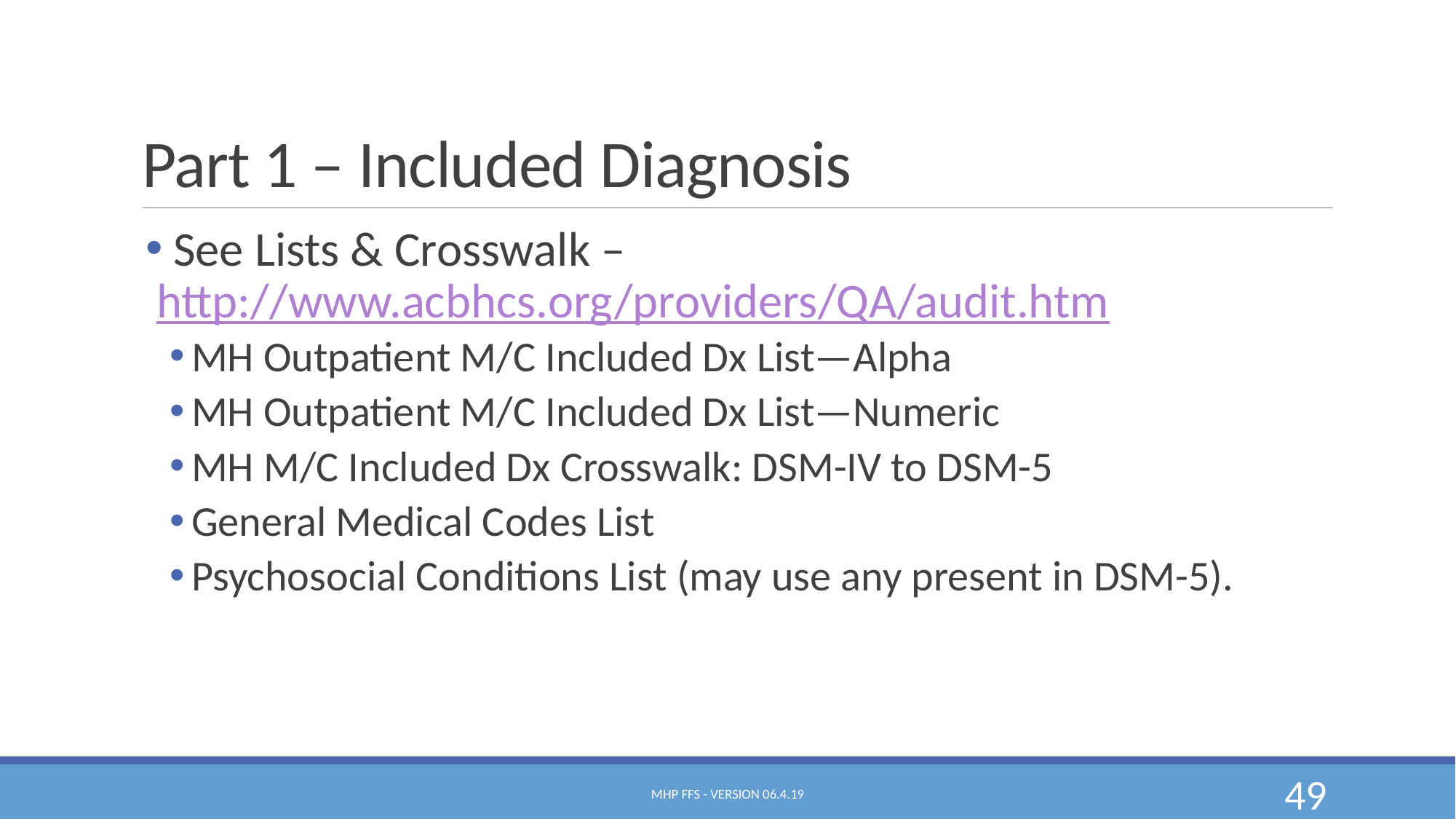

# Part 1 – Included Diagnosis
 See Lists & Crosswalk – http://www.acbhcs.org/providers/QA/audit.htm
MH Outpatient M/C Included Dx List—Alpha
MH Outpatient M/C Included Dx List—Numeric
MH M/C Included Dx Crosswalk: DSM-IV to DSM-5
General Medical Codes List
Psychosocial Conditions List (may use any present in DSM-5).

MHP FFS - Version 06.4.19
49